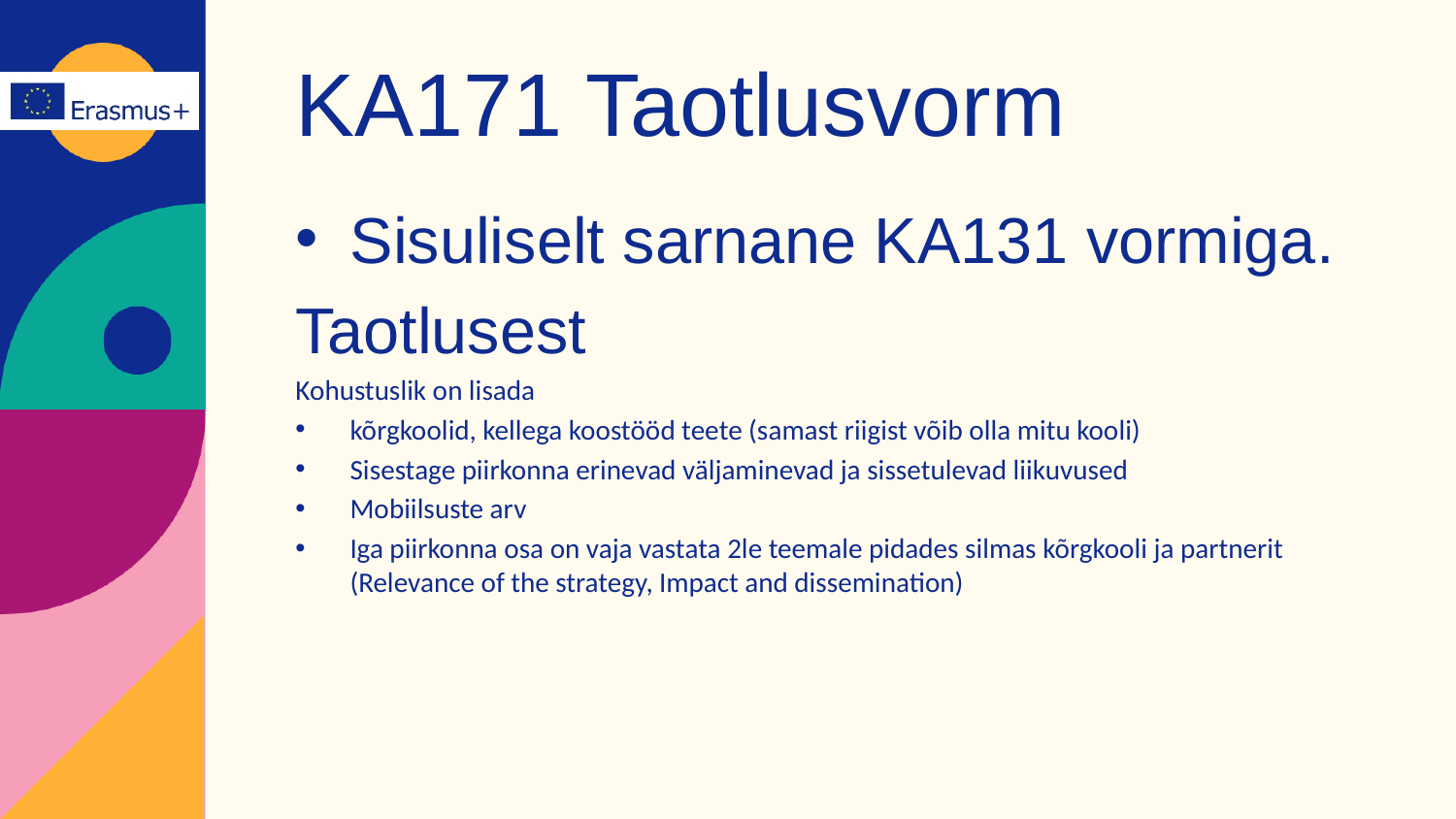

# KA171 Taotlusvorm
Sisuliselt sarnane KA131 vormiga.
Taotlusest
Kohustuslik on lisada
kõrgkoolid, kellega koostööd teete (samast riigist võib olla mitu kooli)
Sisestage piirkonna erinevad väljaminevad ja sissetulevad liikuvused
Mobiilsuste arv
Iga piirkonna osa on vaja vastata 2le teemale pidades silmas kõrgkooli ja partnerit (Relevance of the strategy, Impact and dissemination)